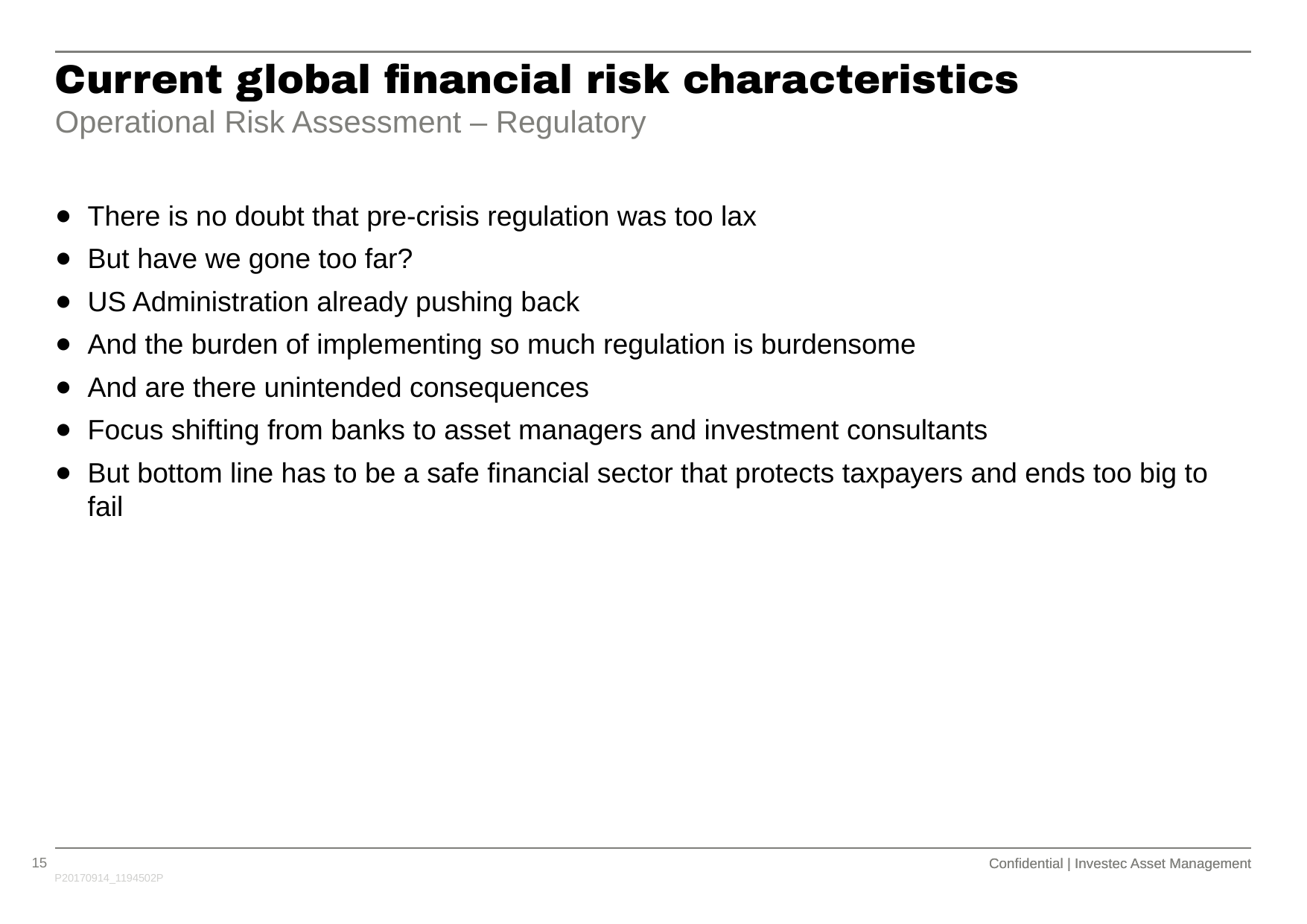

# Current global financial risk characteristics
Operational Risk Assessment – Regulatory
There is no doubt that pre-crisis regulation was too lax
But have we gone too far?
US Administration already pushing back
And the burden of implementing so much regulation is burdensome
And are there unintended consequences
Focus shifting from banks to asset managers and investment consultants
But bottom line has to be a safe financial sector that protects taxpayers and ends too big to fail